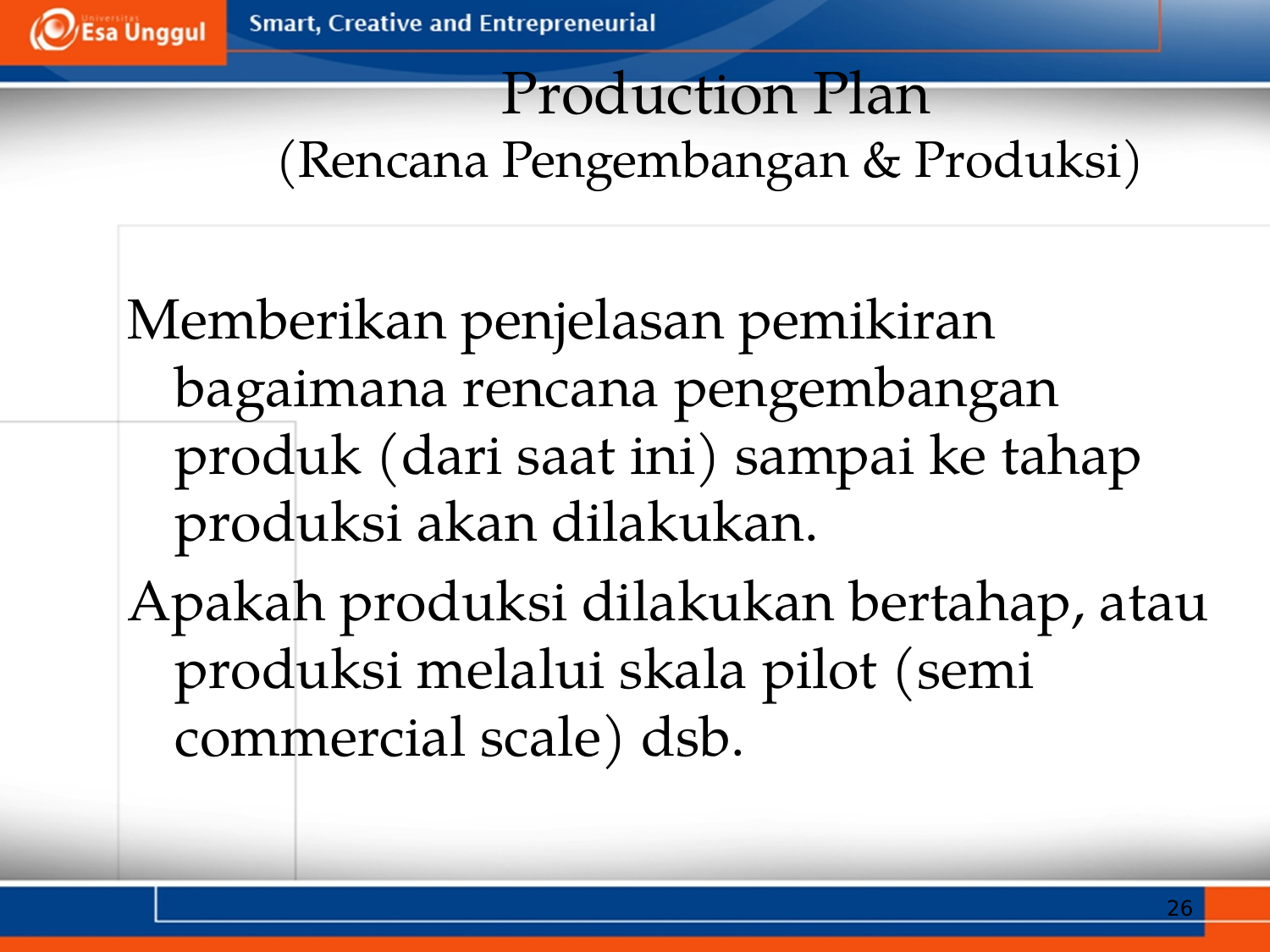

# Production Plan (Rencana Pengembangan & Produksi)
Memberikan penjelasan pemikiran bagaimana rencana pengembangan produk (dari saat ini) sampai ke tahap produksi akan dilakukan.
Apakah produksi dilakukan bertahap, atau produksi melalui skala pilot (semi commercial scale) dsb.

26